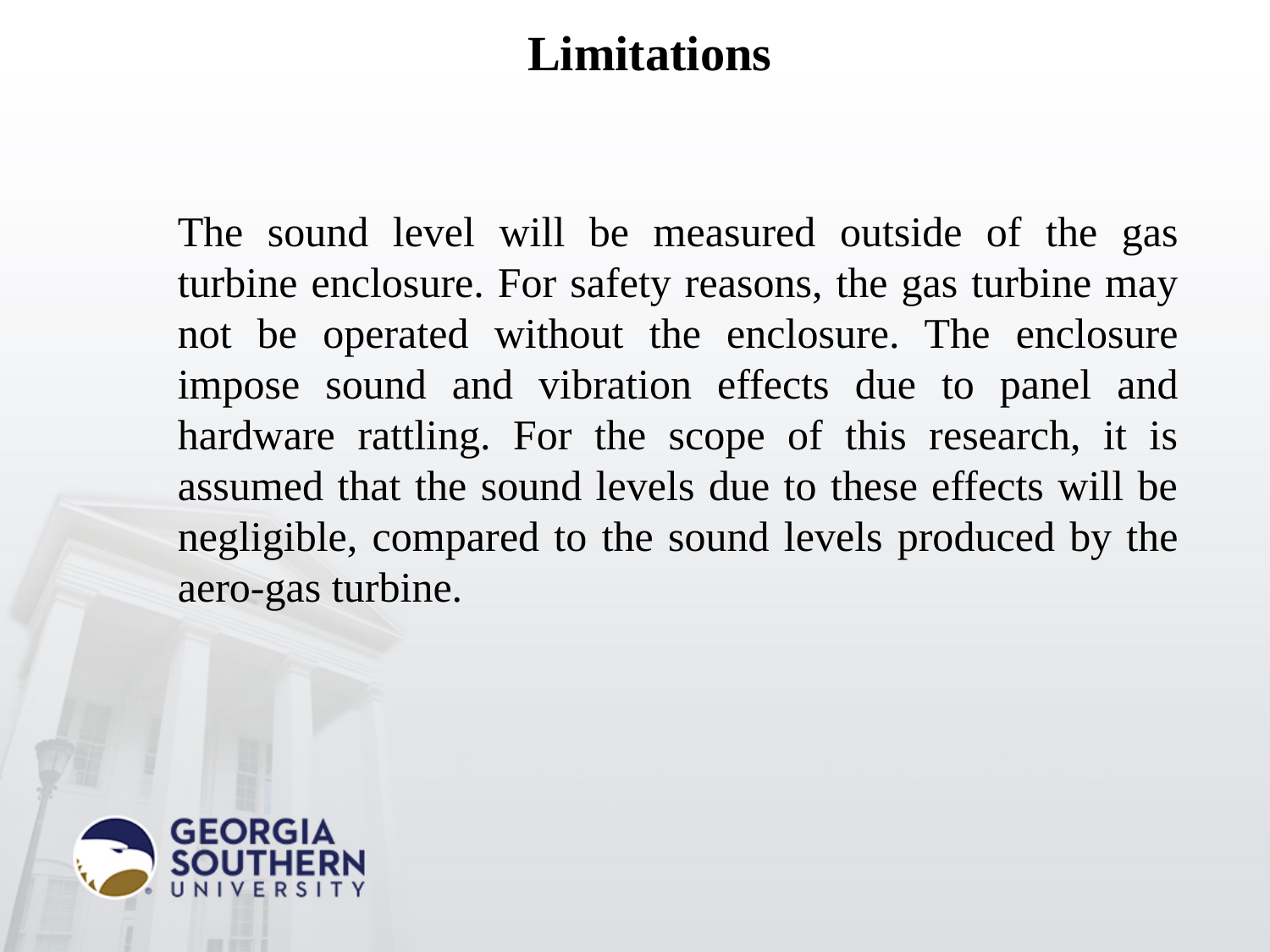

Limitations
The sound level will be measured outside of the gas turbine enclosure. For safety reasons, the gas turbine may not be operated without the enclosure. The enclosure impose sound and vibration effects due to panel and hardware rattling. For the scope of this research, it is assumed that the sound levels due to these effects will be negligible, compared to the sound levels produced by the aero-gas turbine.